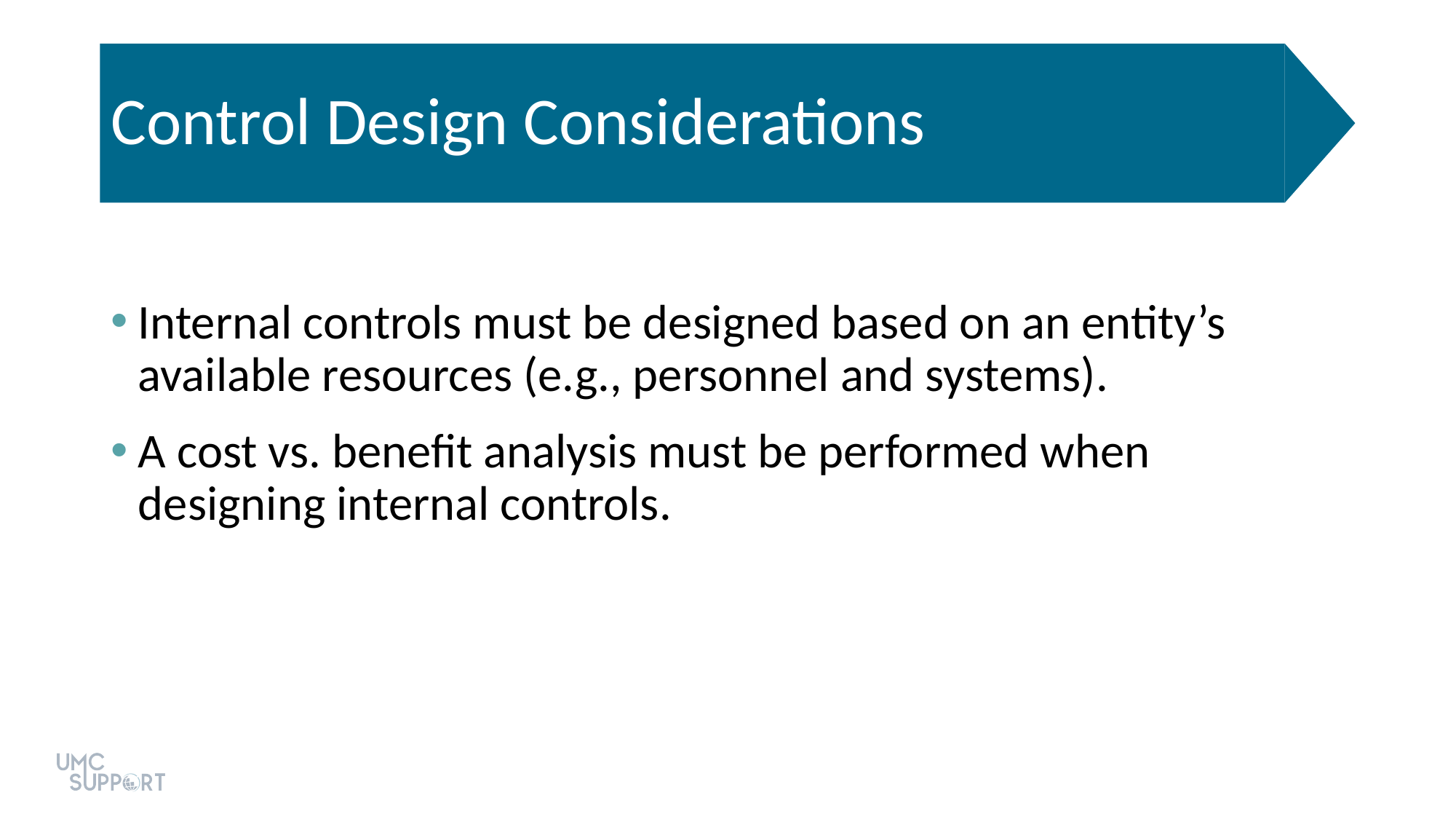

# Control Design Considerations

Internal controls must be designed based on an entity’s available resources (e.g., personnel and systems).
A cost vs. benefit analysis must be performed when designing internal controls.